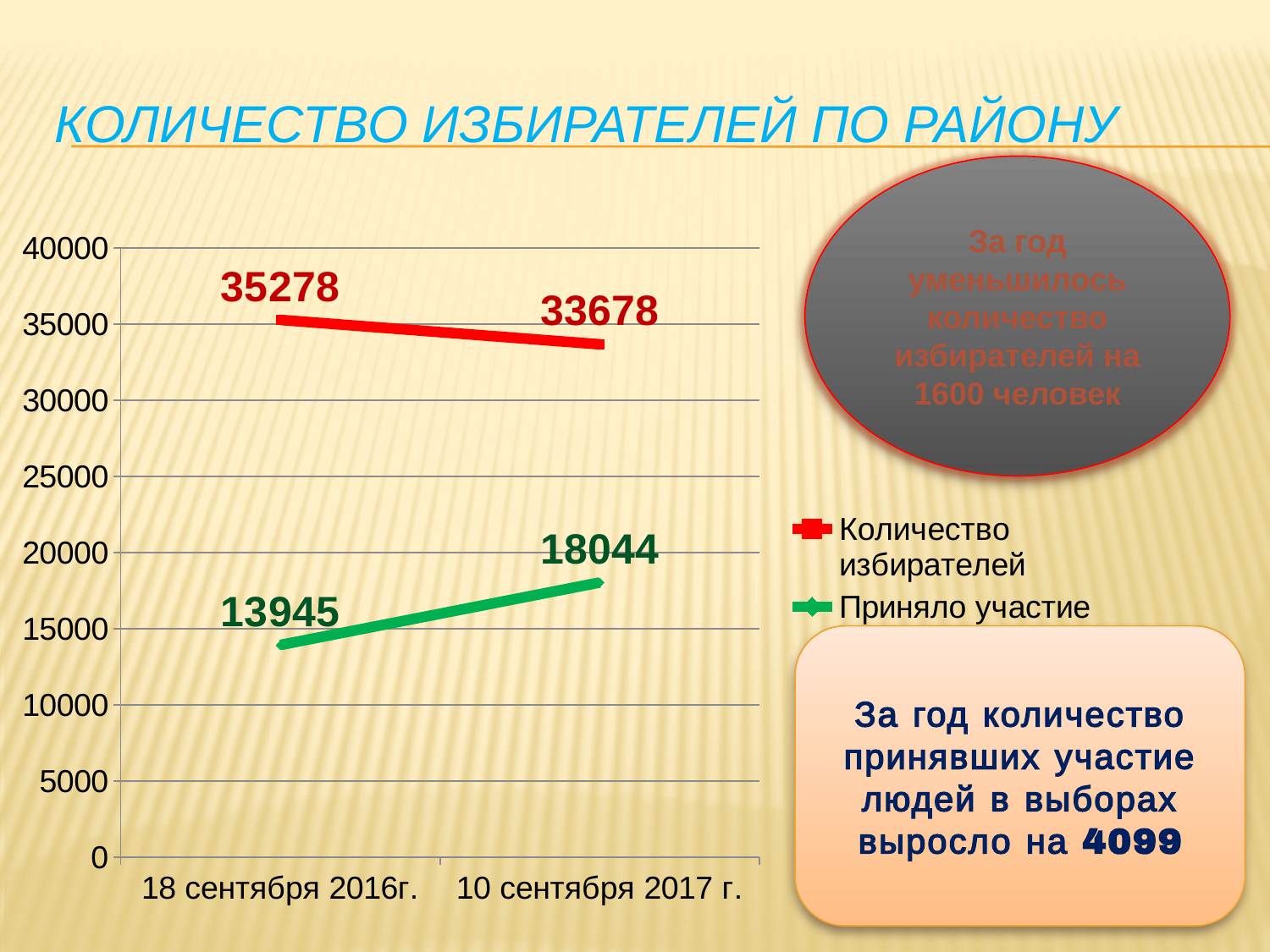

# Количество избирателей по району
За год уменьшилось количество избирателей на 1600 человек

### Chart

| Category | Количество избирателей | Приняло участие |
|---|---|---|
| 18 сентября 2016г. | 35278.0 | 13945.0 |
| 10 сентября 2017 г. | 33678.0 | 18044.0 |
За год количество принявших участие людей в выборах выросло на 4099